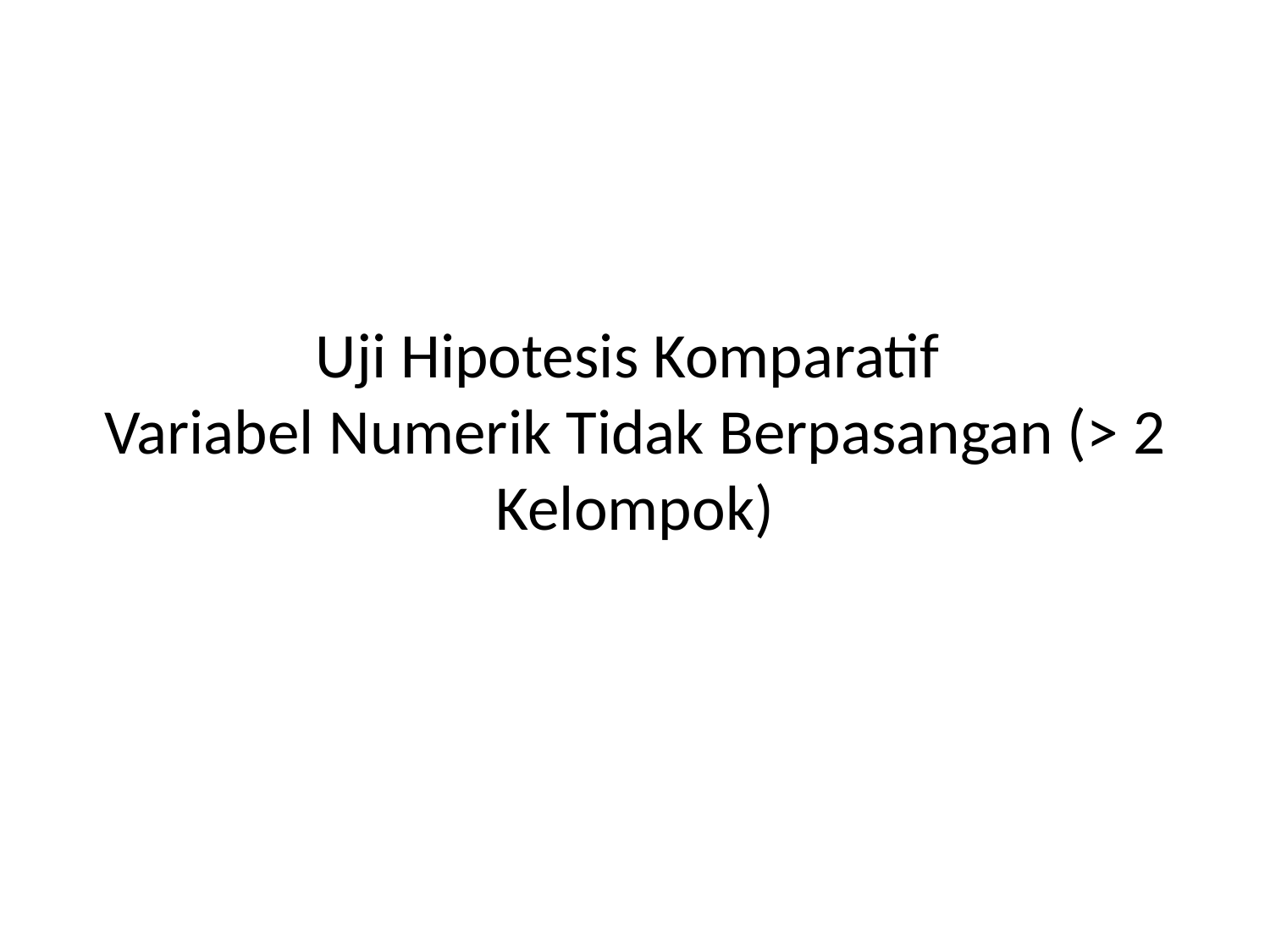

# Uji Hipotesis Komparatif Variabel Numerik Tidak Berpasangan (> 2 Kelompok)